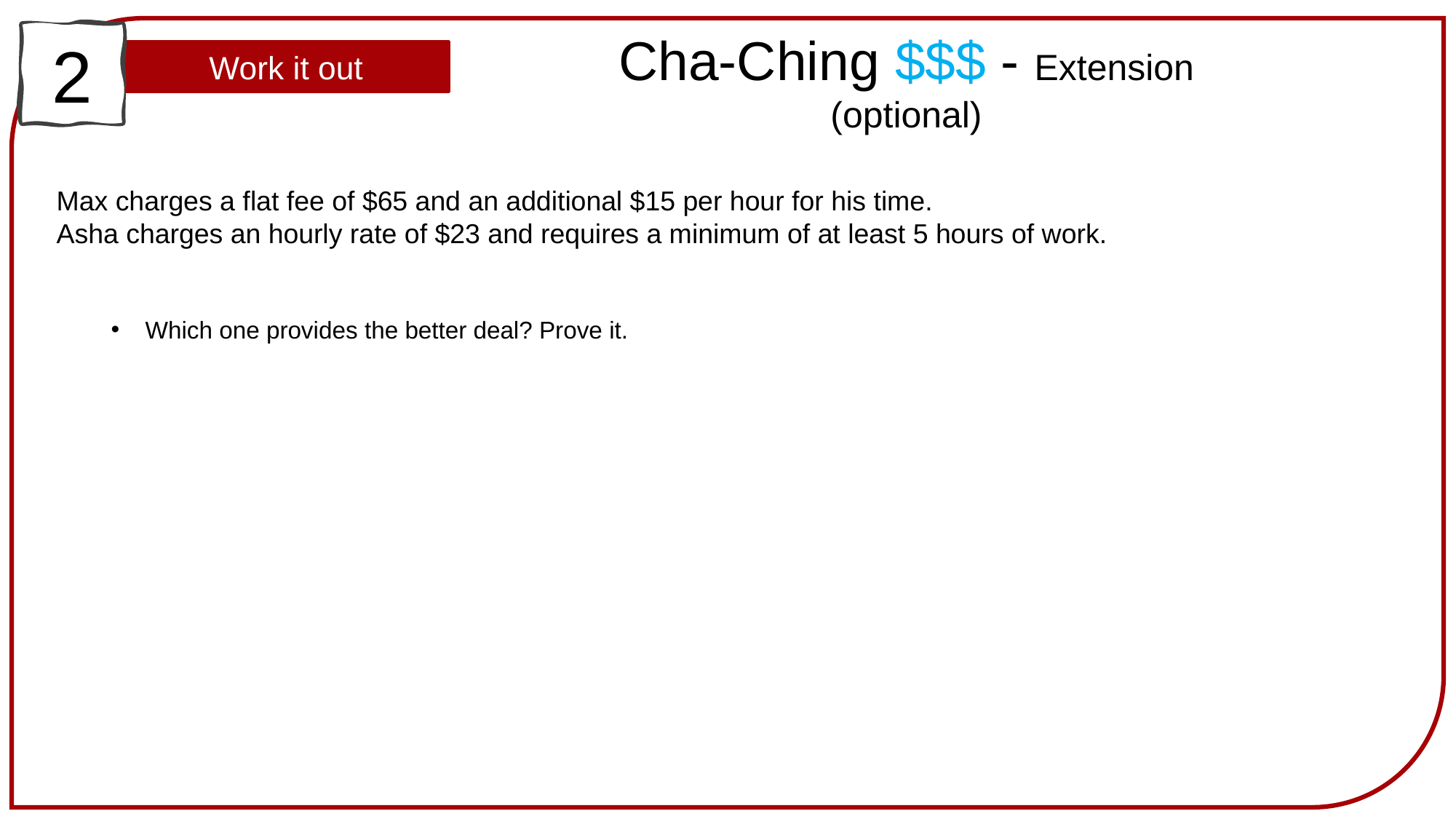

2
Work it out
Cha-Ching $$$ - Extension (optional)
Max charges a flat fee of $65 and an additional $15 per hour for his time.
Asha charges an hourly rate of $23 and requires a minimum of at least 5 hours of work.

Which one provides the better deal? Prove it.